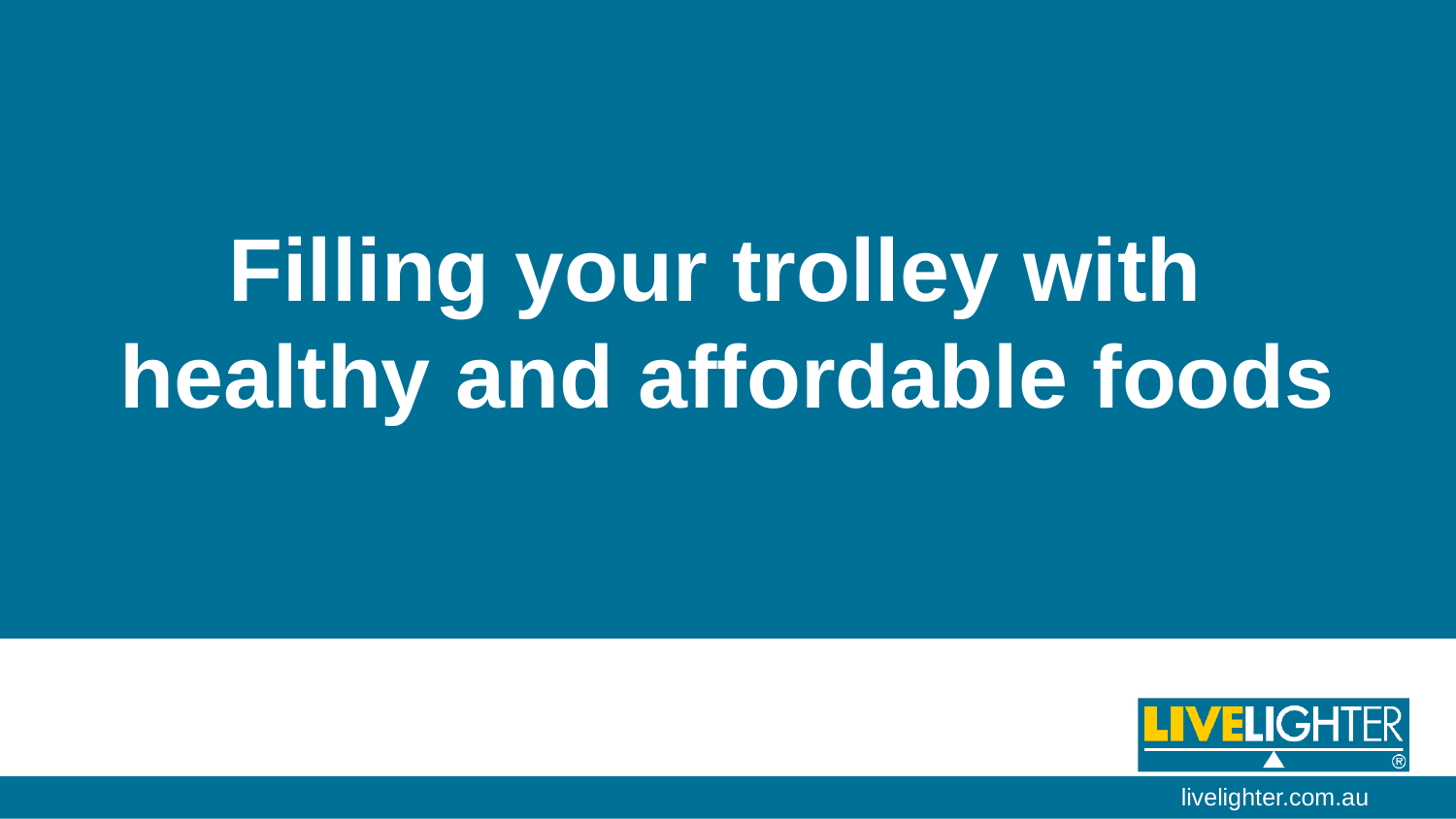

# Filling your trolley with healthy and affordable foods